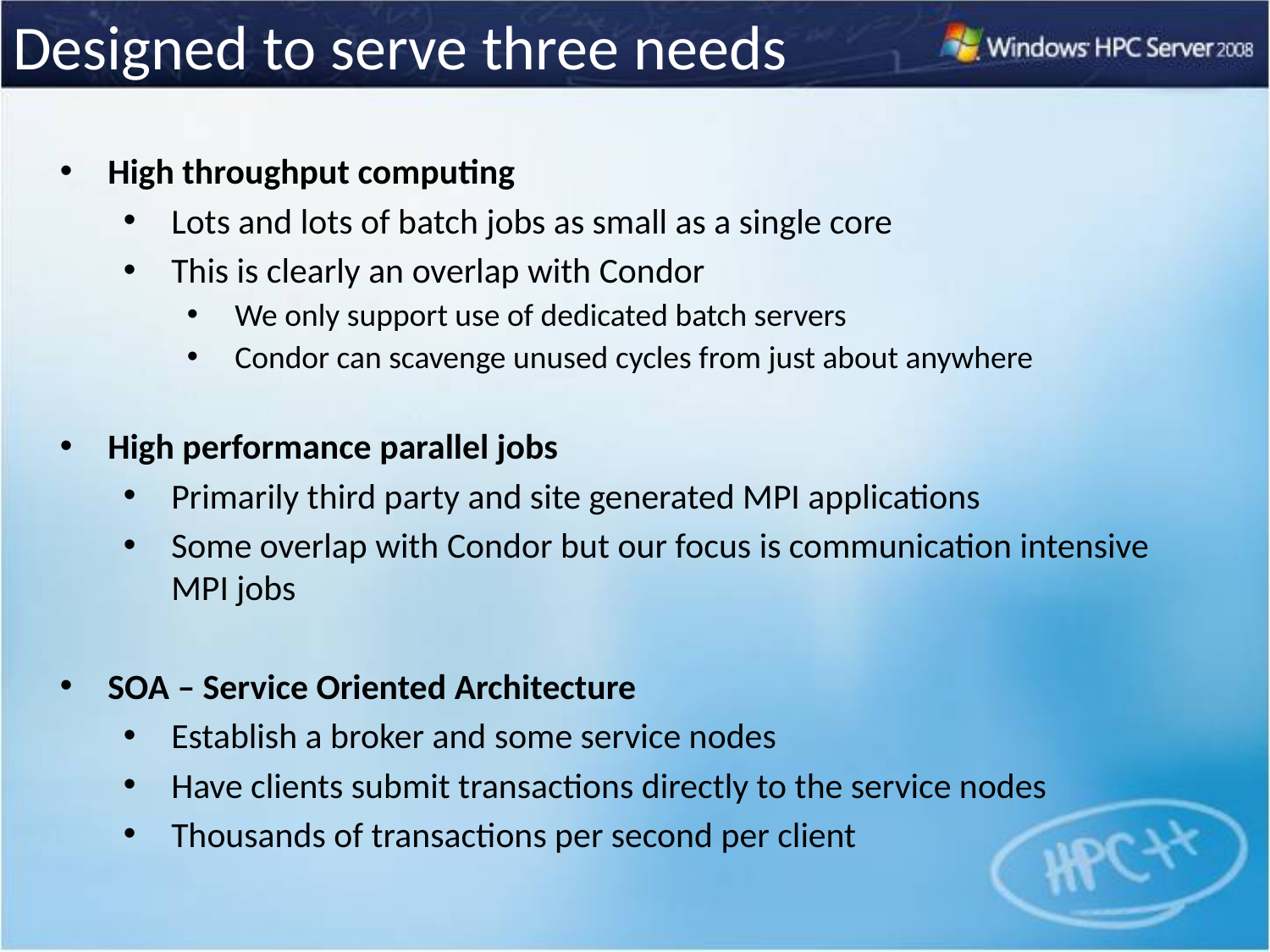

# Designed to serve three needs
High throughput computing
Lots and lots of batch jobs as small as a single core
This is clearly an overlap with Condor
We only support use of dedicated batch servers
Condor can scavenge unused cycles from just about anywhere

High performance parallel jobs
Primarily third party and site generated MPI applications
Some overlap with Condor but our focus is communication intensive MPI jobs

SOA – Service Oriented Architecture
Establish a broker and some service nodes
Have clients submit transactions directly to the service nodes
Thousands of transactions per second per client